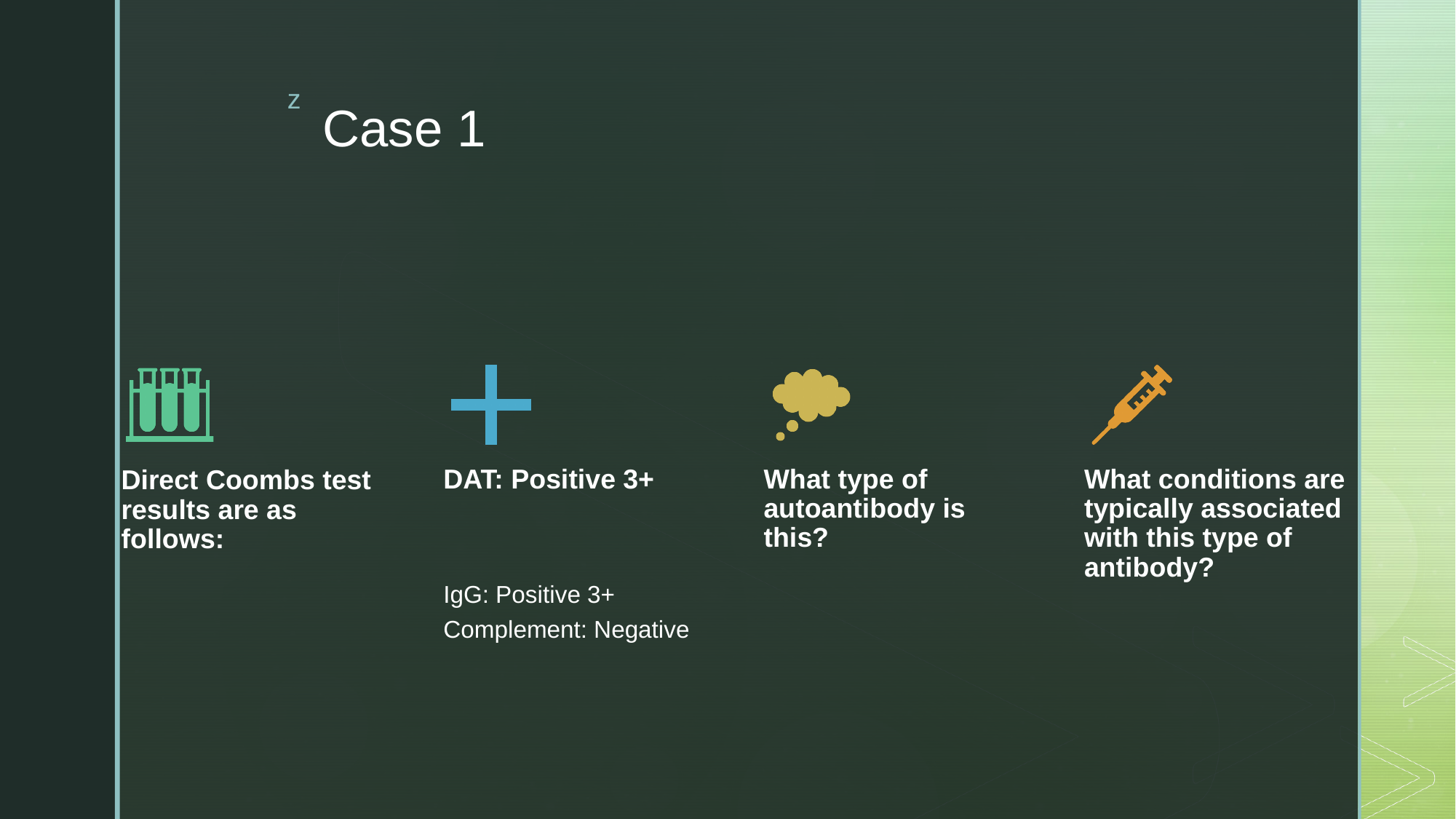

# Case 1
Direct Coombs test results are as follows:
DAT: Positive 3+
IgG: Positive 3+
Complement: Negative
What type of autoantibody is this?
What conditions are typically associated with this type of antibody?